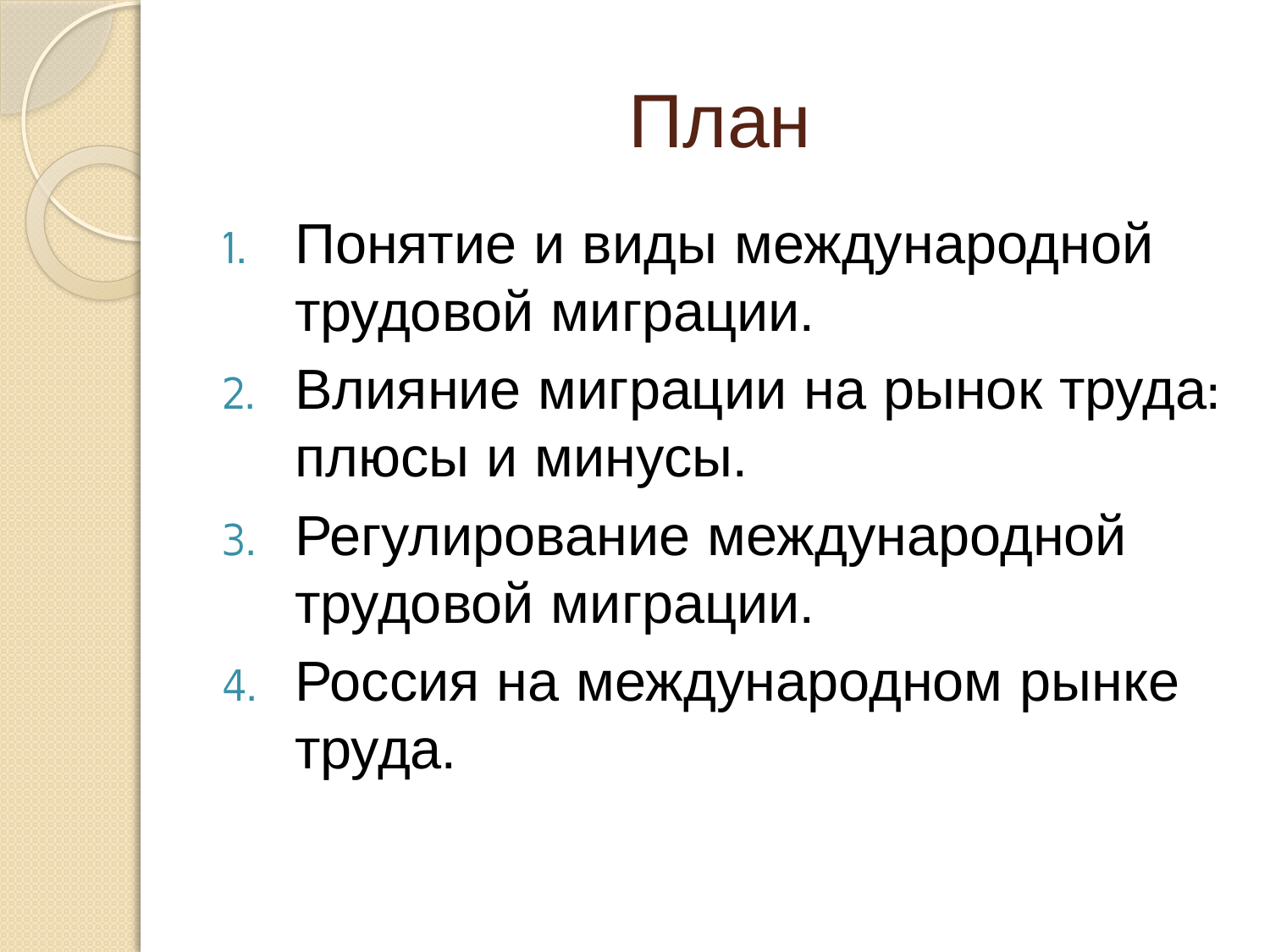

# План
Понятие и виды международной трудовой миграции.
Влияние миграции на рынок труда: плюсы и минусы.
Регулирование международной трудовой миграции.
Россия на международном рынке труда.